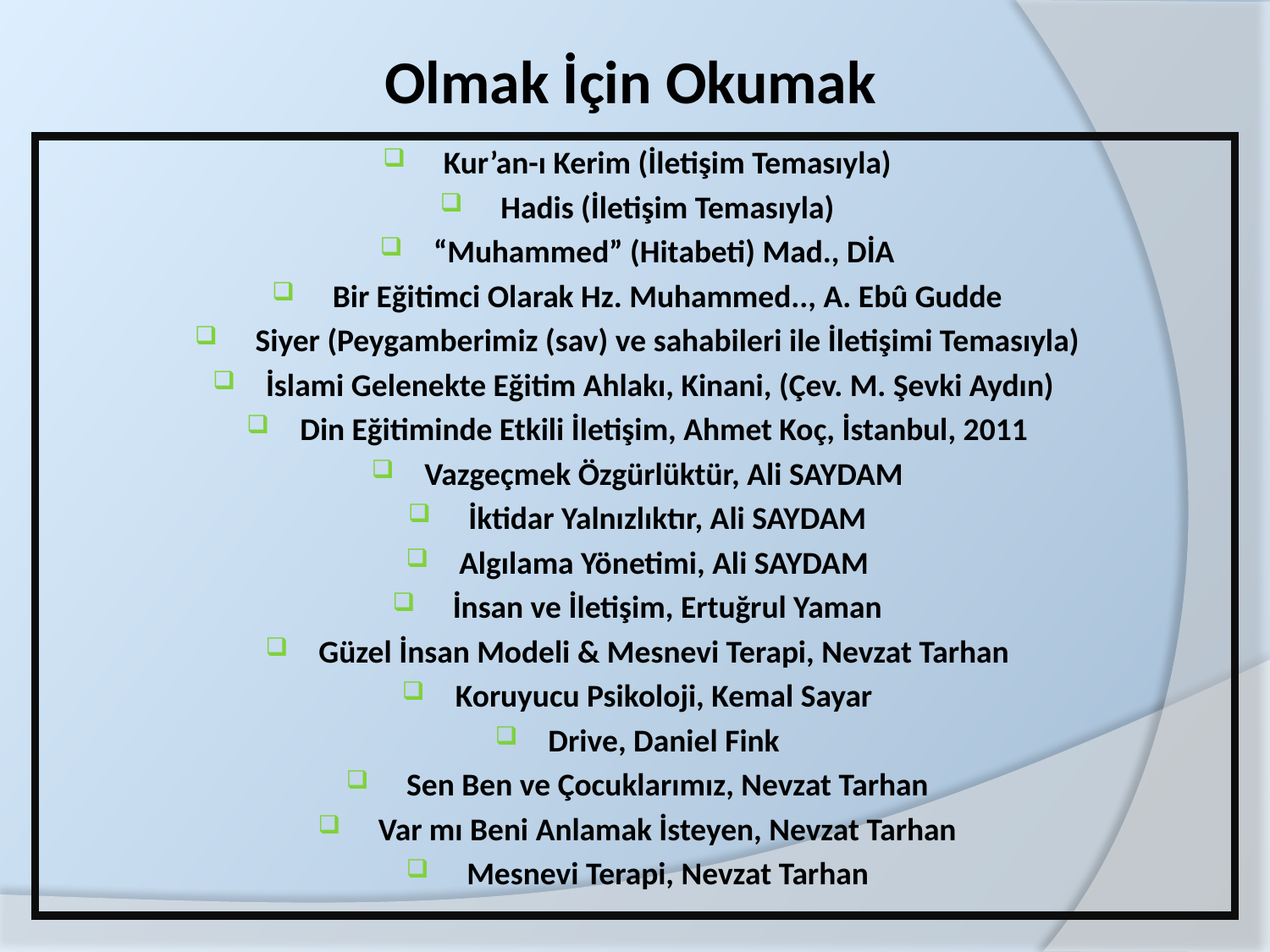

# Olmak İçin Okumak
 Kur’an-ı Kerim (İletişim Temasıyla)
 Hadis (İletişim Temasıyla)
“Muhammed” (Hitabeti) Mad., DİA
 Bir Eğitimci Olarak Hz. Muhammed.., A. Ebû Gudde
 Siyer (Peygamberimiz (sav) ve sahabileri ile İletişimi Temasıyla)
İslami Gelenekte Eğitim Ahlakı, Kinani, (Çev. M. Şevki Aydın)
Din Eğitiminde Etkili İletişim, Ahmet Koç, İstanbul, 2011
Vazgeçmek Özgürlüktür, Ali SAYDAM
 İktidar Yalnızlıktır, Ali SAYDAM
Algılama Yönetimi, Ali SAYDAM
 İnsan ve İletişim, Ertuğrul Yaman
Güzel İnsan Modeli & Mesnevi Terapi, Nevzat Tarhan
Koruyucu Psikoloji, Kemal Sayar
Drive, Daniel Fink
 Sen Ben ve Çocuklarımız, Nevzat Tarhan
 Var mı Beni Anlamak İsteyen, Nevzat Tarhan
 Mesnevi Terapi, Nevzat Tarhan